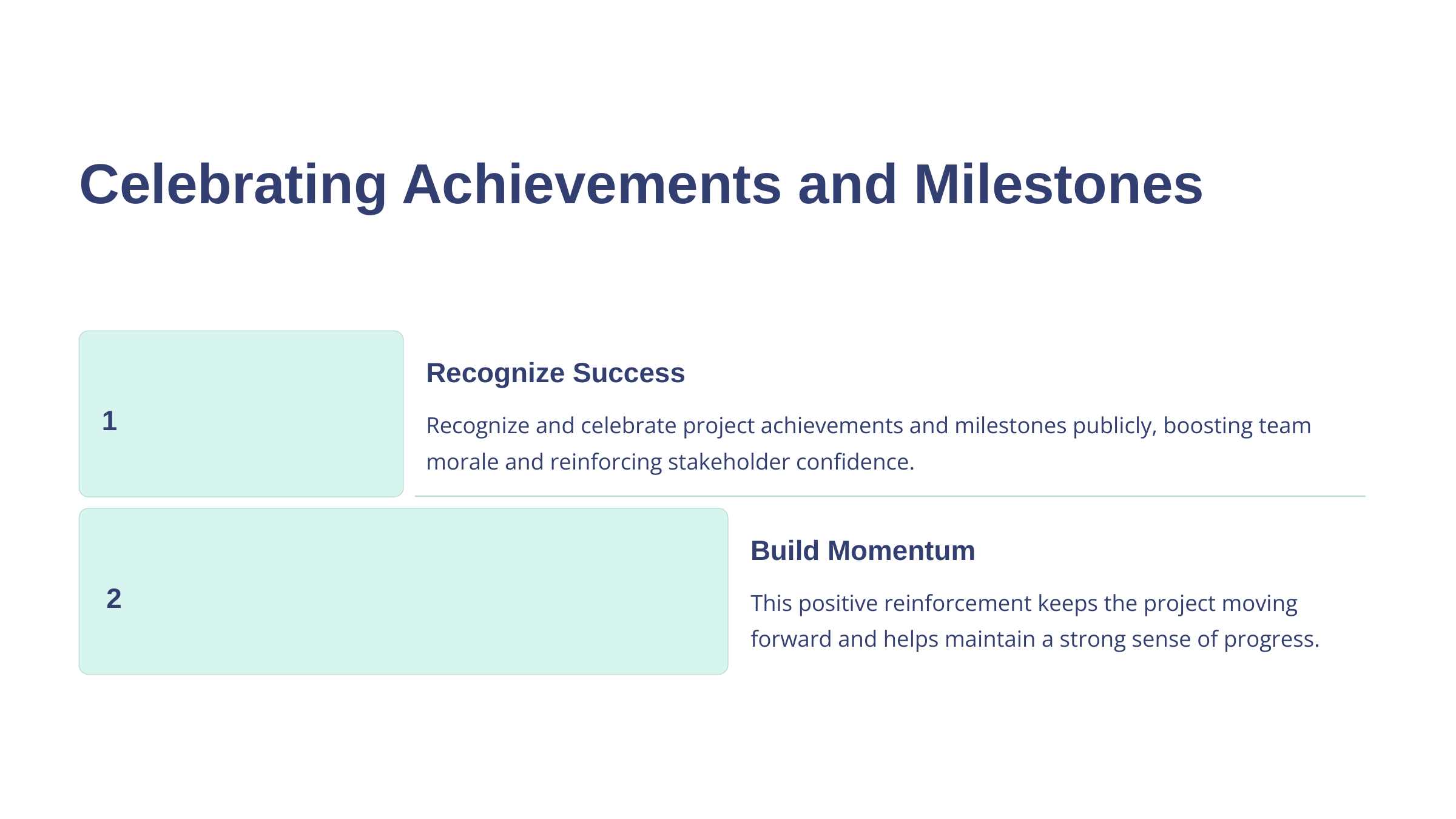

Celebrating Achievements and Milestones

Recognize Success
1
Recognize and celebrate project achievements and milestones publicly, boosting team morale and reinforcing stakeholder confidence.

Build Momentum
2
This positive reinforcement keeps the project moving forward and helps maintain a strong sense of progress.